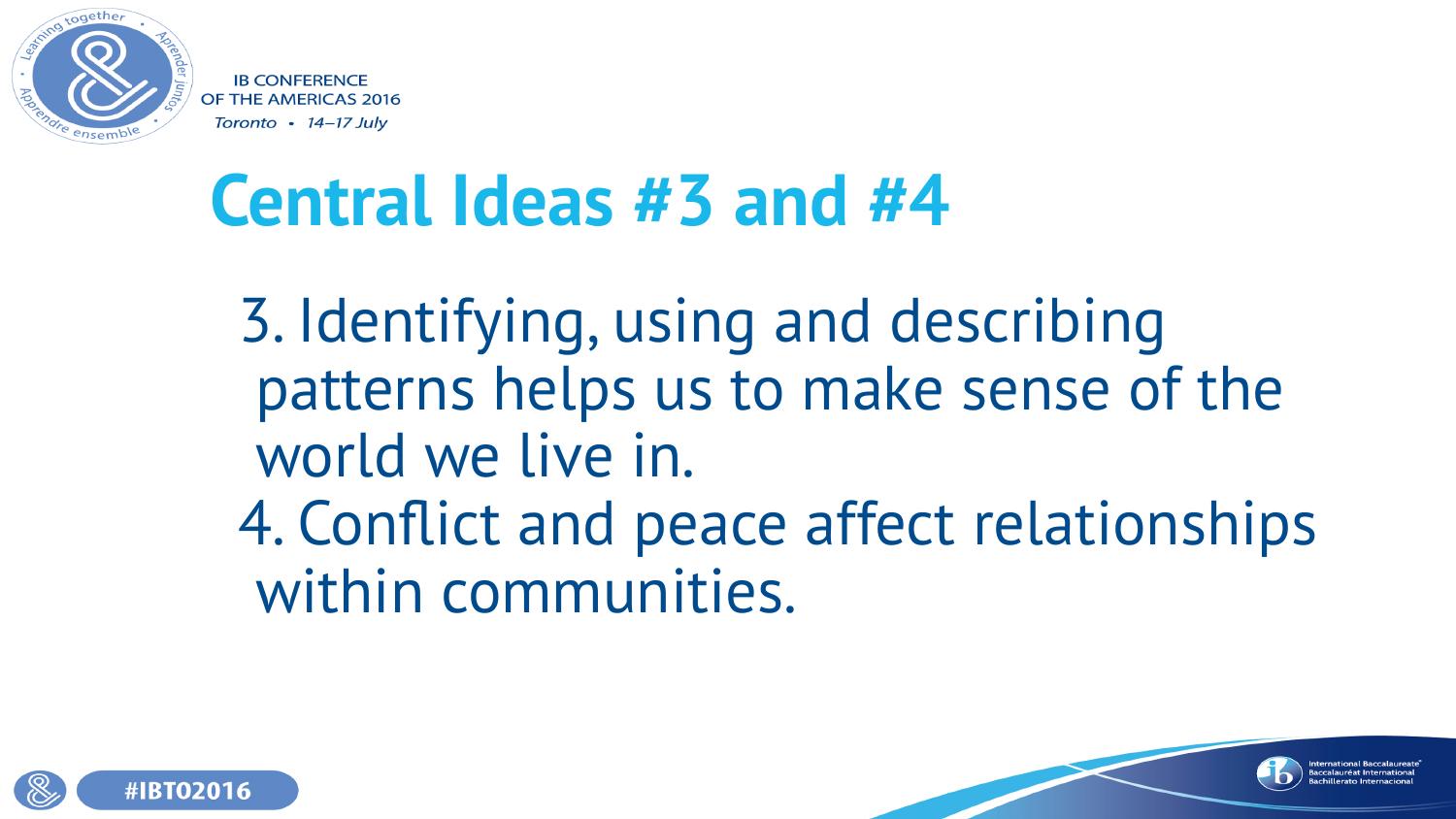

# Central Ideas #3 and #4
3. Identifying, using and describing patterns helps us to make sense of the world we live in.
4. Conflict and peace affect relationships within communities.